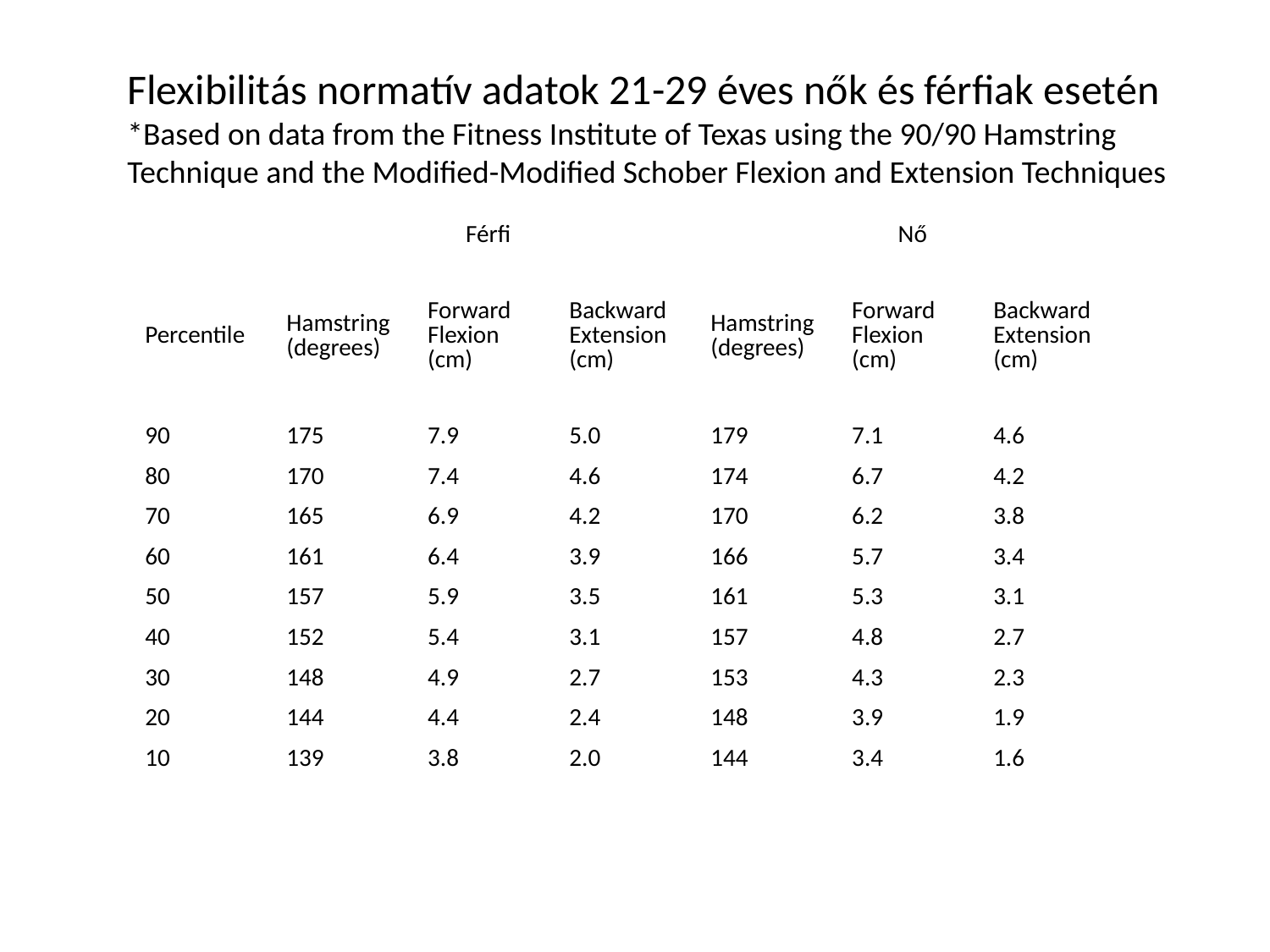

Flexibilitás normatív adatok 21-29 éves nők és férfiak esetén
*Based on data from the Fitness Institute of Texas using the 90/90 Hamstring Technique and the Modified-Modified Schober Flexion and Extension Techniques
|  | Férfi |  |  | Nő |  |  |
| --- | --- | --- | --- | --- | --- | --- |
| Percentile | Hamstring (degrees) | Forward Flexion (cm) | Backward Extension (cm) | Hamstring (degrees) | Forward Flexion (cm) | Backward Extension (cm) |
| 90 | 175 | 7.9 | 5.0 | 179 | 7.1 | 4.6 |
| 80 | 170 | 7.4 | 4.6 | 174 | 6.7 | 4.2 |
| 70 | 165 | 6.9 | 4.2 | 170 | 6.2 | 3.8 |
| 60 | 161 | 6.4 | 3.9 | 166 | 5.7 | 3.4 |
| 50 | 157 | 5.9 | 3.5 | 161 | 5.3 | 3.1 |
| 40 | 152 | 5.4 | 3.1 | 157 | 4.8 | 2.7 |
| 30 | 148 | 4.9 | 2.7 | 153 | 4.3 | 2.3 |
| 20 | 144 | 4.4 | 2.4 | 148 | 3.9 | 1.9 |
| 10 | 139 | 3.8 | 2.0 | 144 | 3.4 | 1.6 |